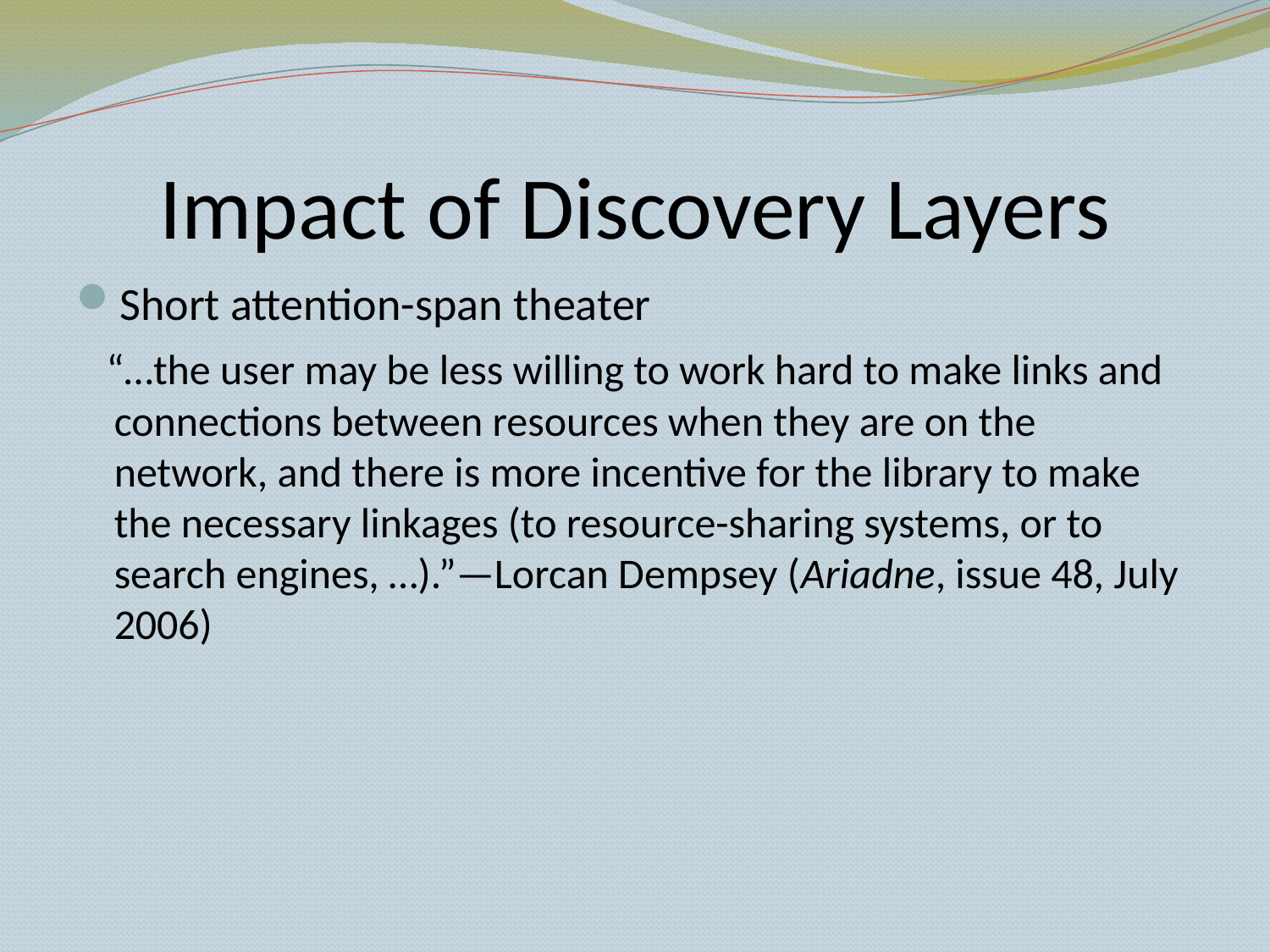

# Impact of Discovery Layers
Short attention-span theater
   “…the user may be less willing to work hard to make links and connections between resources when they are on the network, and there is more incentive for the library to make the necessary linkages (to resource-sharing systems, or to search engines, …).”—Lorcan Dempsey (Ariadne, issue 48, July 2006)